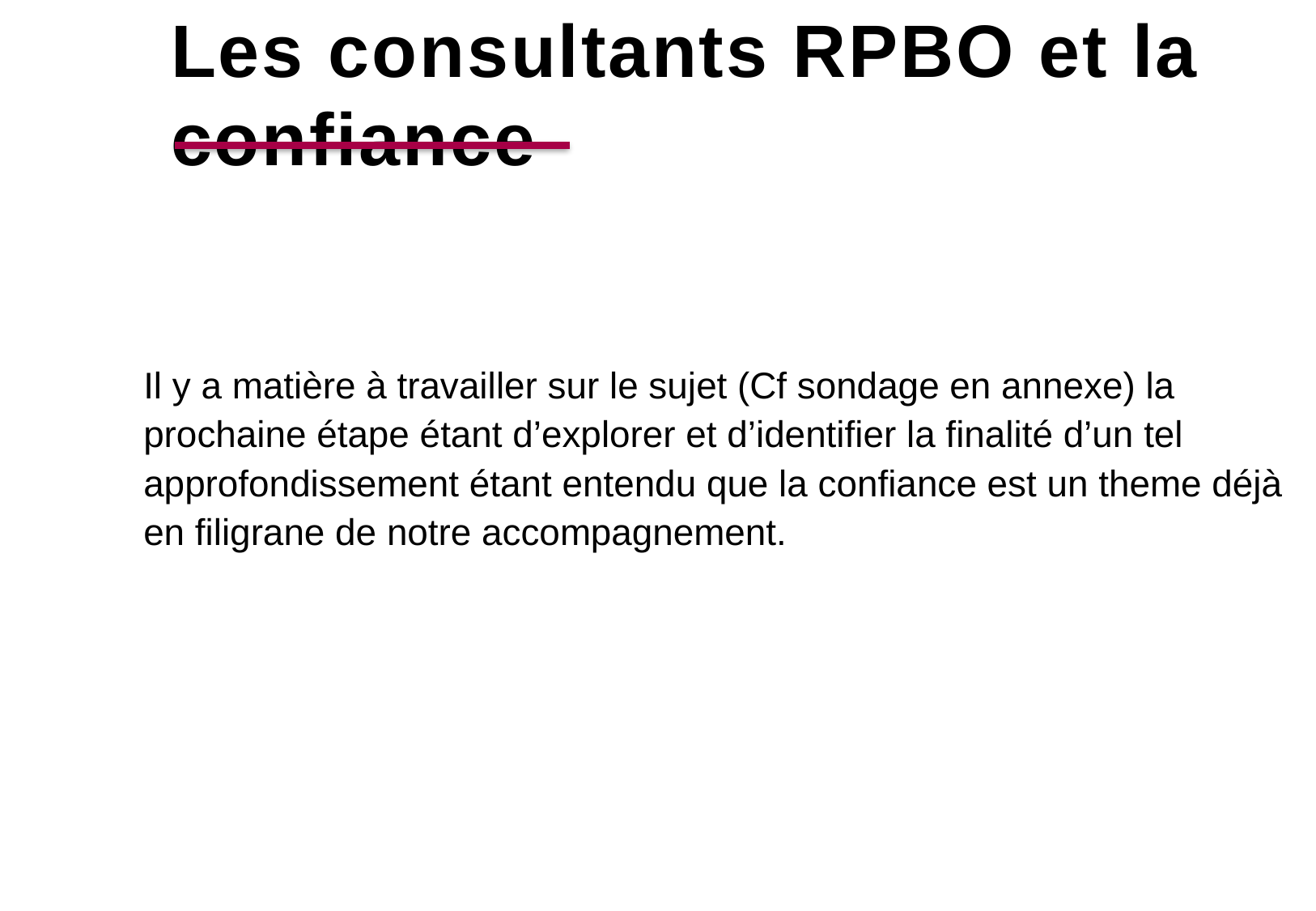

Les consultants RPBO et la confiance
Il y a matière à travailler sur le sujet (Cf sondage en annexe) la prochaine étape étant d’explorer et d’identifier la finalité d’un tel approfondissement étant entendu que la confiance est un theme déjà en filigrane de notre accompagnement.